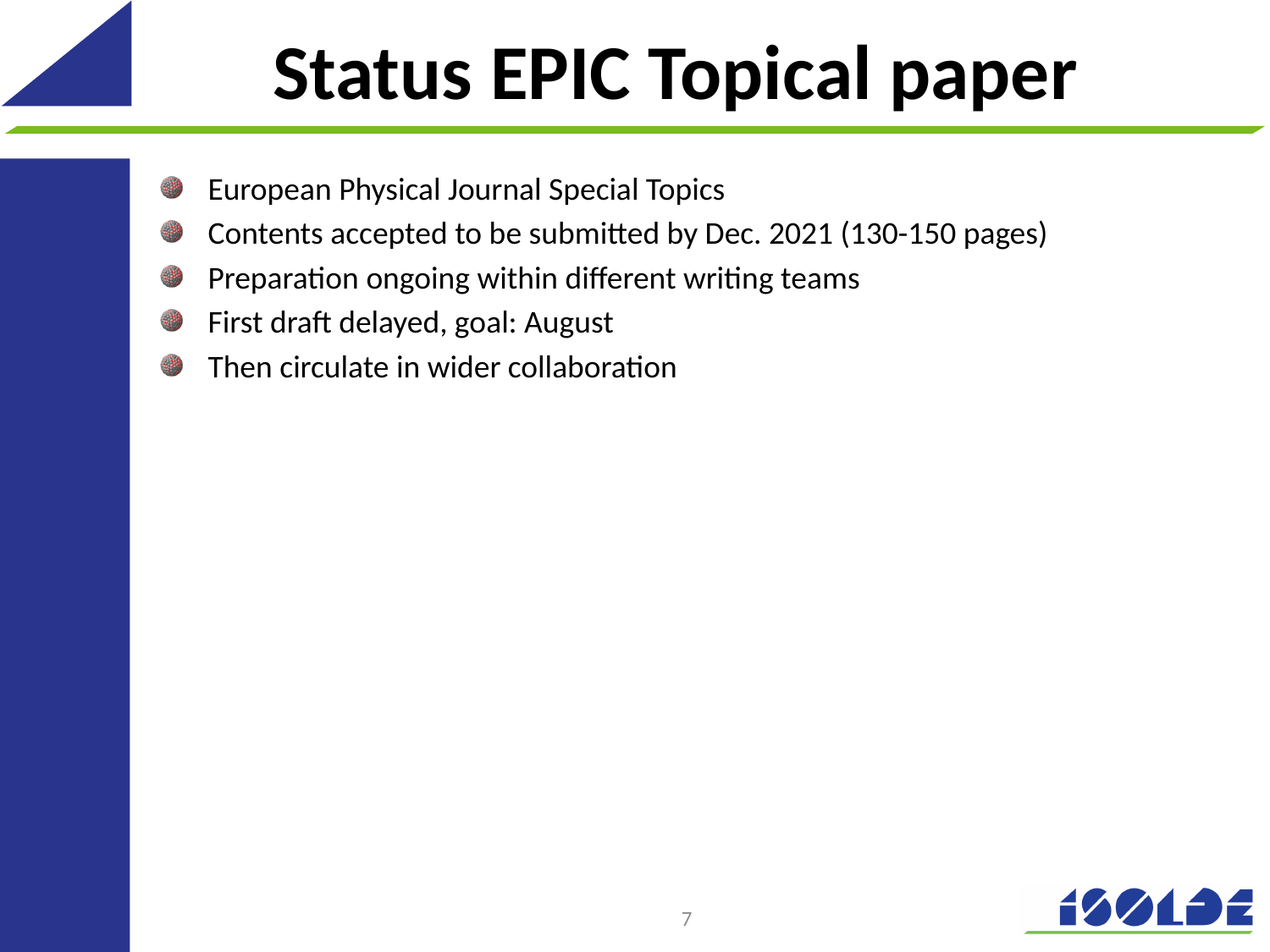

# Status EPIC Topical paper
European Physical Journal Special Topics
Contents accepted to be submitted by Dec. 2021 (130-150 pages)
Preparation ongoing within different writing teams
First draft delayed, goal: August
Then circulate in wider collaboration

7